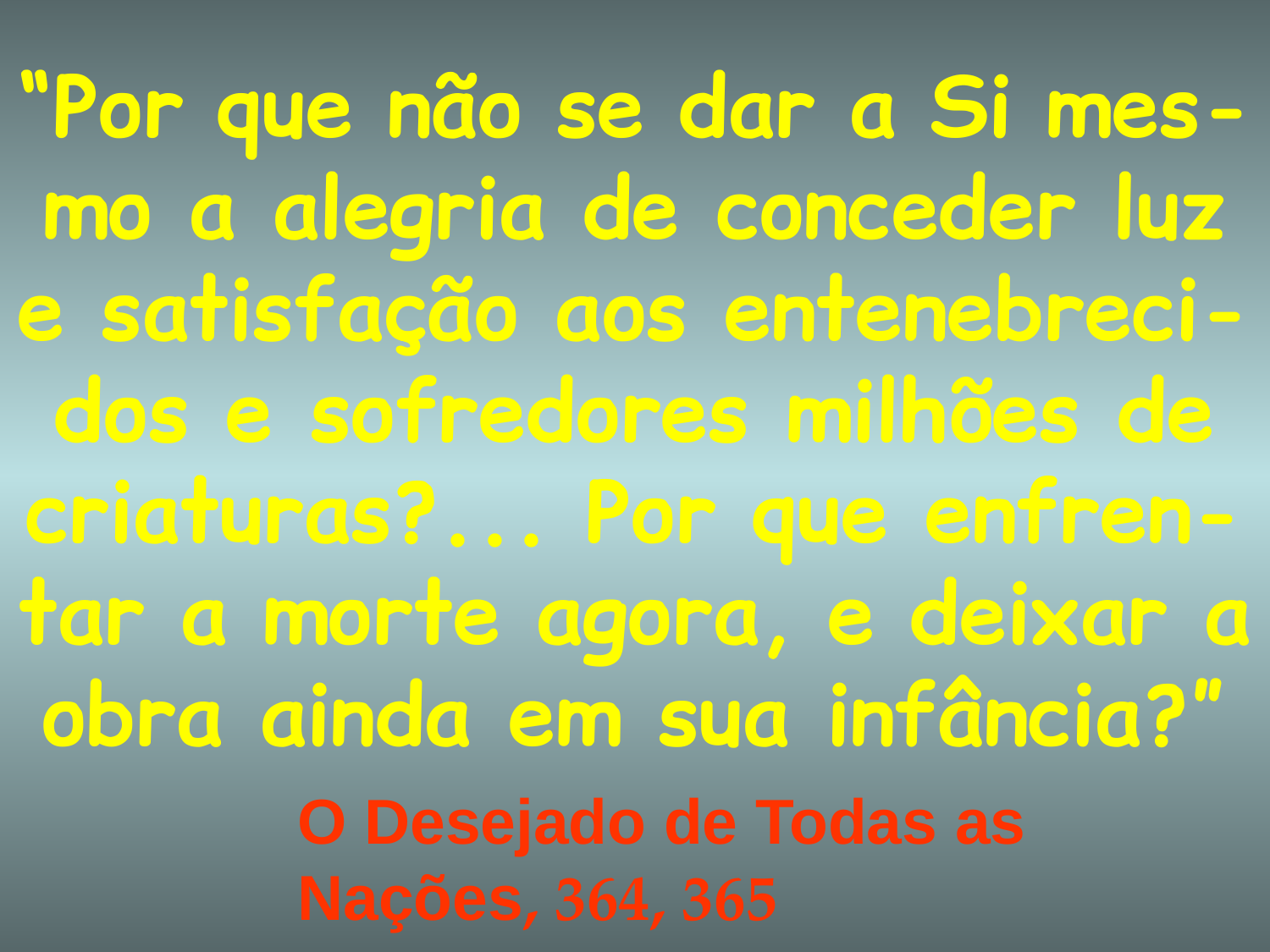

# “Por que não se dar a Si mes-mo a alegria de conceder luz e satisfação aos entenebreci-dos e sofredores milhões de criaturas?... Por que enfren-tar a morte agora, e deixar a obra ainda em sua infância?”
O Desejado de Todas as Nações, 364, 365